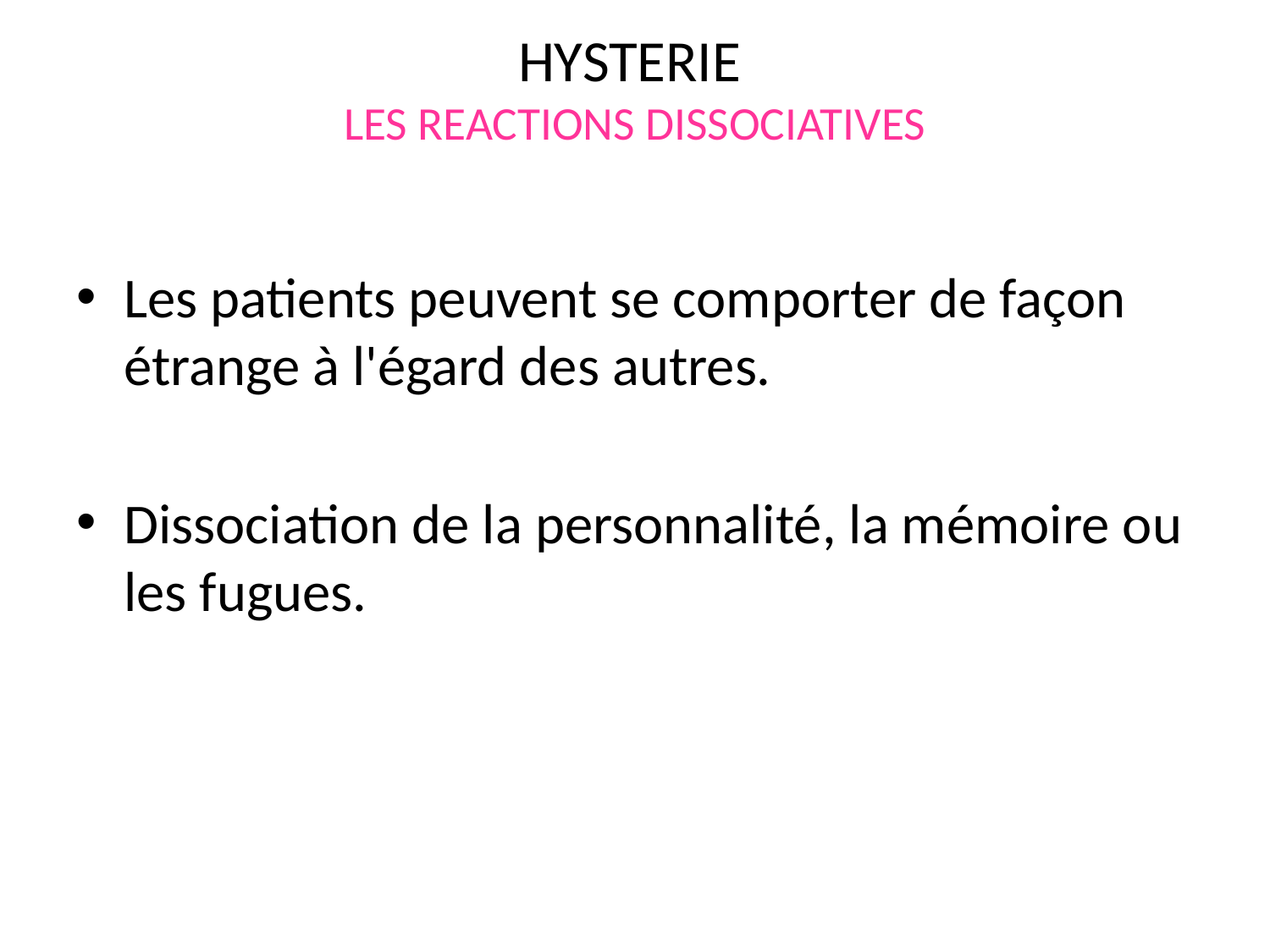

# HYSTERIE LES REACTIONS DISSOCIATIVES

Les patients peuvent se comporter de façon étrange à l'égard des autres.

Dissociation de la personnalité, la mémoire ou les fugues.